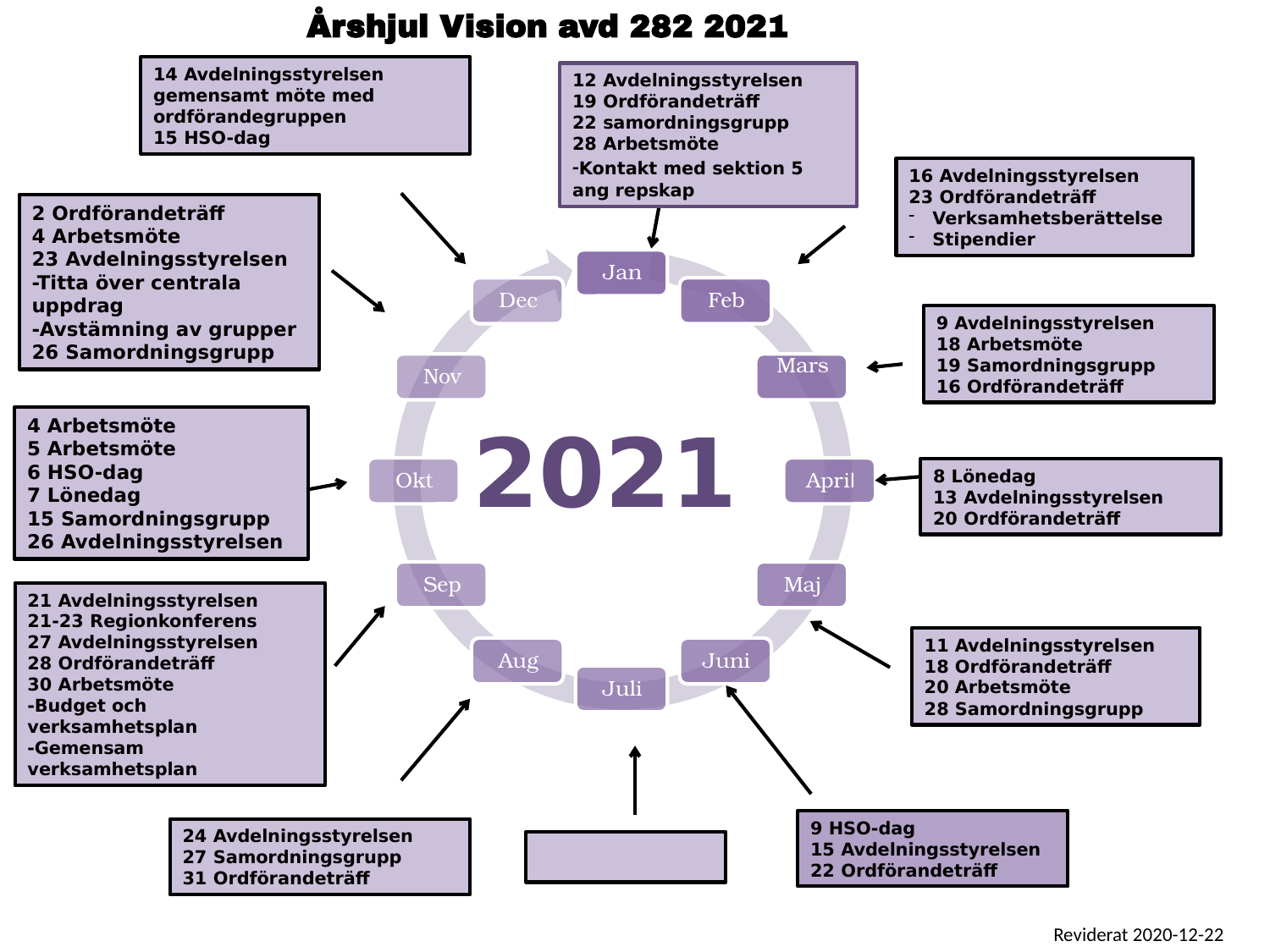

Årshjul Vision avd 282 2021
14 Avdelningsstyrelsen gemensamt möte med ordförandegruppen
15 HSO-dag
12 Avdelningsstyrelsen
19 Ordförandeträff
22 samordningsgrupp
28 Arbetsmöte
-Kontakt med sektion 5 ang repskap
16 Avdelningsstyrelsen
23 Ordförandeträff
Verksamhetsberättelse
Stipendier
2 Ordförandeträff
4 Arbetsmöte
23 Avdelningsstyrelsen
-Titta över centrala uppdrag
-Avstämning av grupper
26 Samordningsgrupp
Jan
Feb
Mars
April
Maj
Juni
Juli
Aug
Sep
Okt
Nov
Dec
9 Avdelningsstyrelsen
18 Arbetsmöte
19 Samordningsgrupp
16 Ordförandeträff
2021
4 Arbetsmöte
5 Arbetsmöte
6 HSO-dag
7 Lönedag
15 Samordningsgrupp
26 Avdelningsstyrelsen
8 Lönedag
13 Avdelningsstyrelsen
20 Ordförandeträff
21 Avdelningsstyrelsen
21-23 Regionkonferens
27 Avdelningsstyrelsen
28 Ordförandeträff
30 Arbetsmöte
-Budget och verksamhetsplan
-Gemensam verksamhetsplan
11 Avdelningsstyrelsen
18 Ordförandeträff
20 Arbetsmöte
28 Samordningsgrupp
9 HSO-dag
15 Avdelningsstyrelsen
22 Ordförandeträff
24 Avdelningsstyrelsen
27 Samordningsgrupp
31 Ordförandeträff

Reviderat 2020-12-22